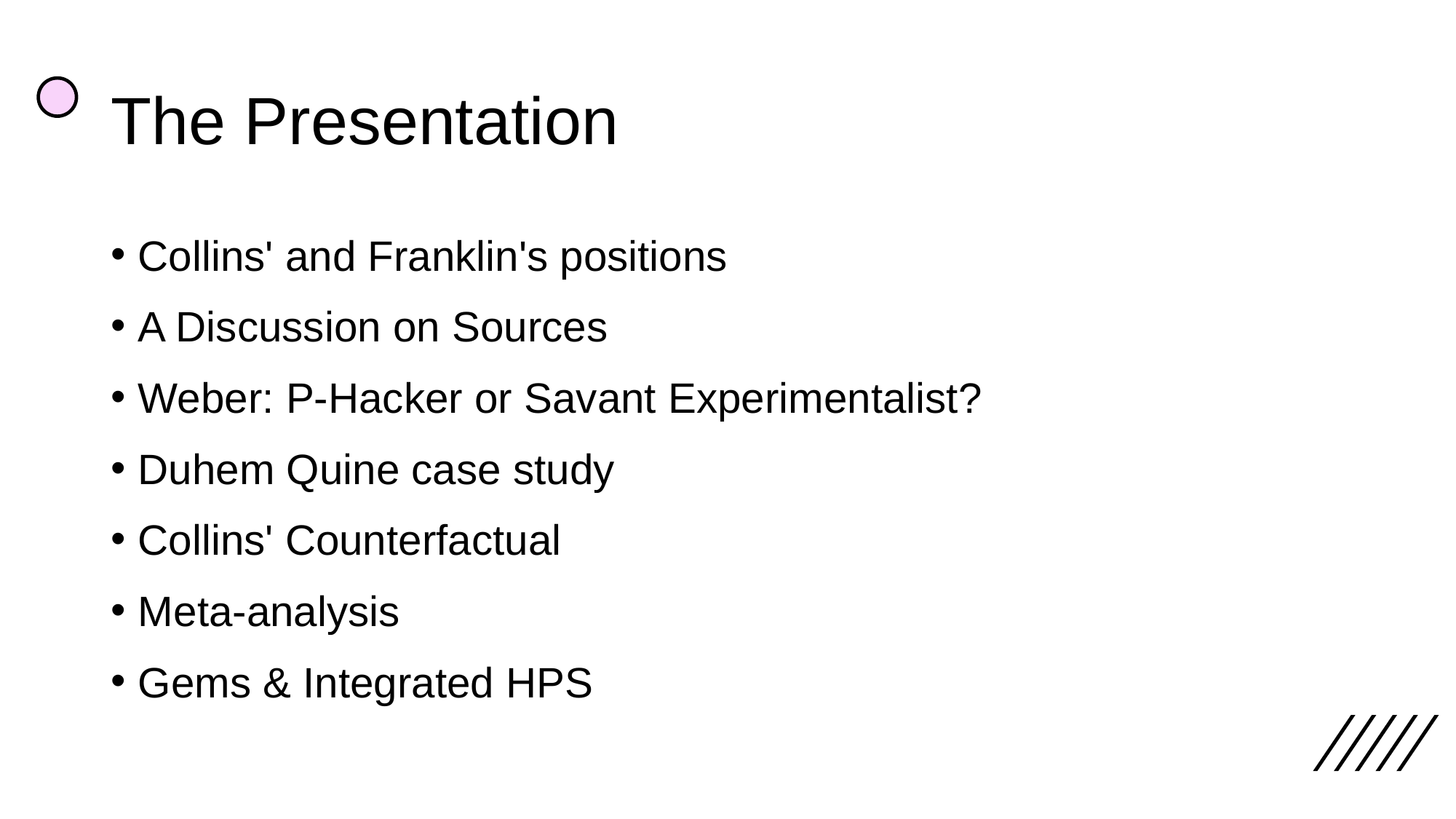

# The Presentation
Collins' and Franklin's positions
A Discussion on Sources
Weber: P-Hacker or Savant Experimentalist?
Duhem Quine case study
Collins' Counterfactual
Meta-analysis
Gems & Integrated HPS